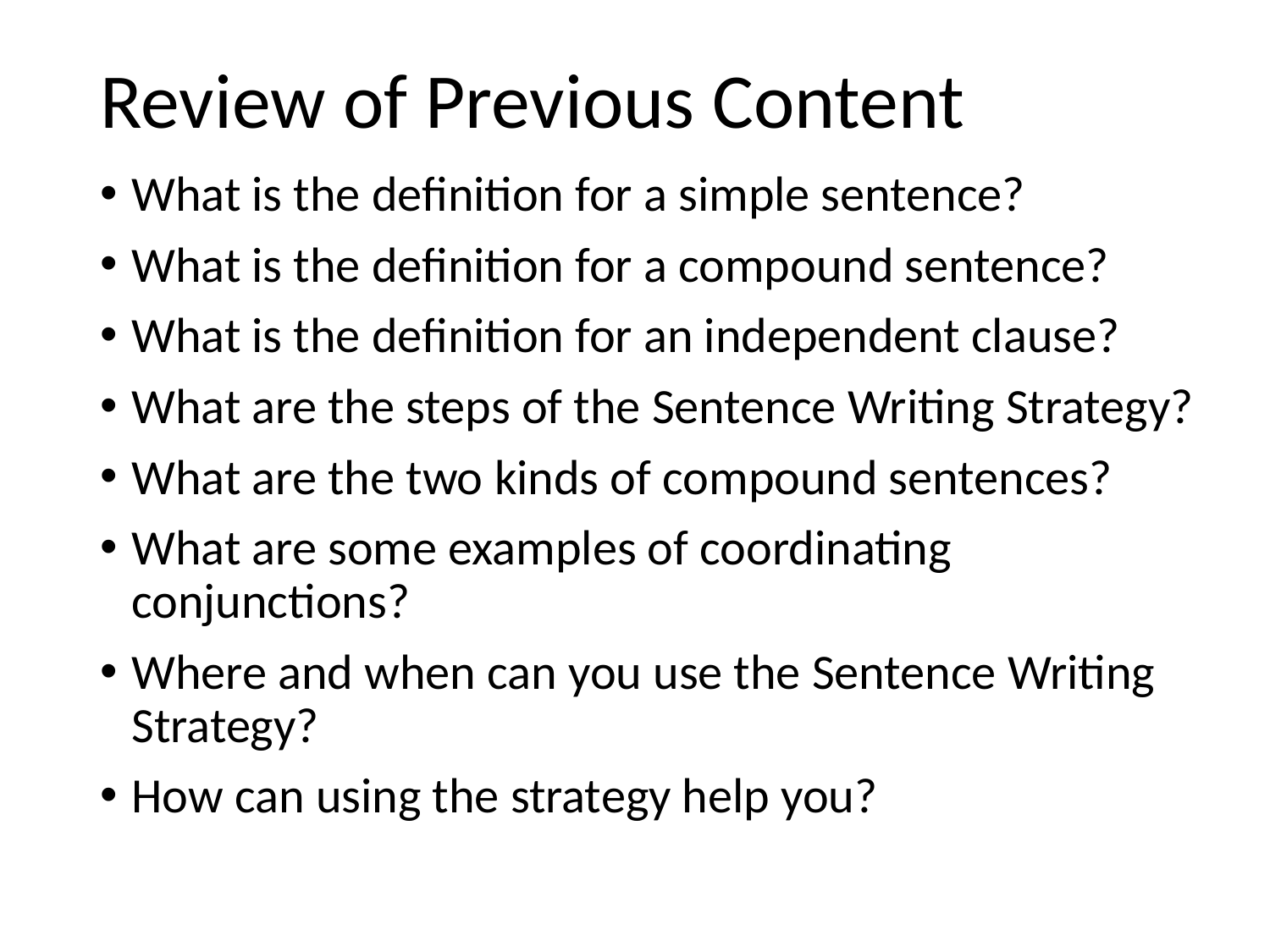

# Review of Previous Content
What is the definition for a simple sentence?
What is the definition for a compound sentence?
What is the definition for an independent clause?
What are the steps of the Sentence Writing Strategy?
What are the two kinds of compound sentences?
What are some examples of coordinating conjunctions?
Where and when can you use the Sentence Writing Strategy?
How can using the strategy help you?